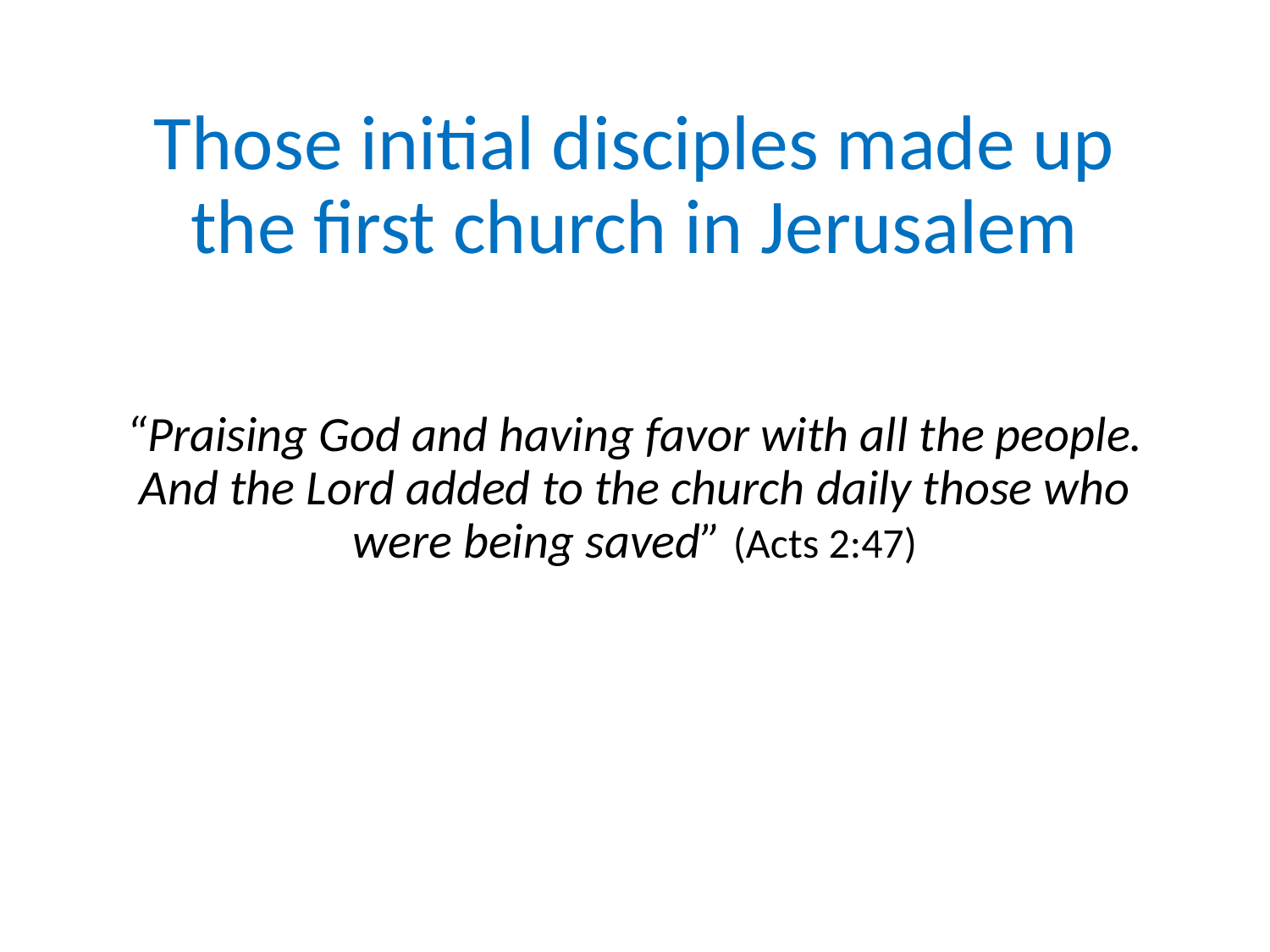

# Those initial disciples made up the first church in Jerusalem
“Praising God and having favor with all the people. And the Lord added to the church daily those who were being saved” (Acts 2:47)